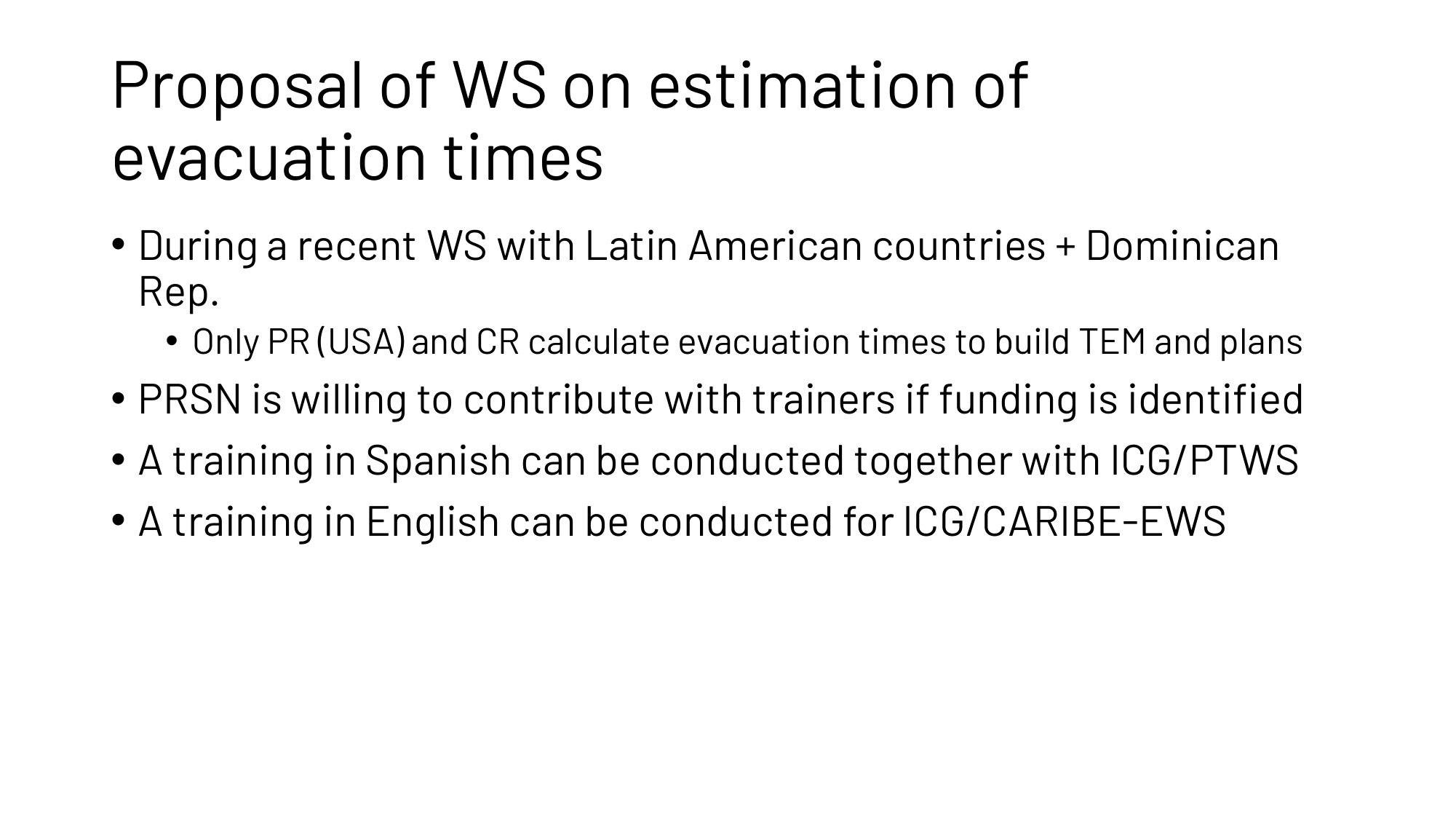

# Proposal of WS on estimation of evacuation times
During a recent WS with Latin American countries + Dominican Rep.
Only PR (USA) and CR calculate evacuation times to build TEM and plans
PRSN is willing to contribute with trainers if funding is identified
A training in Spanish can be conducted together with ICG/PTWS
A training in English can be conducted for ICG/CARIBE-EWS